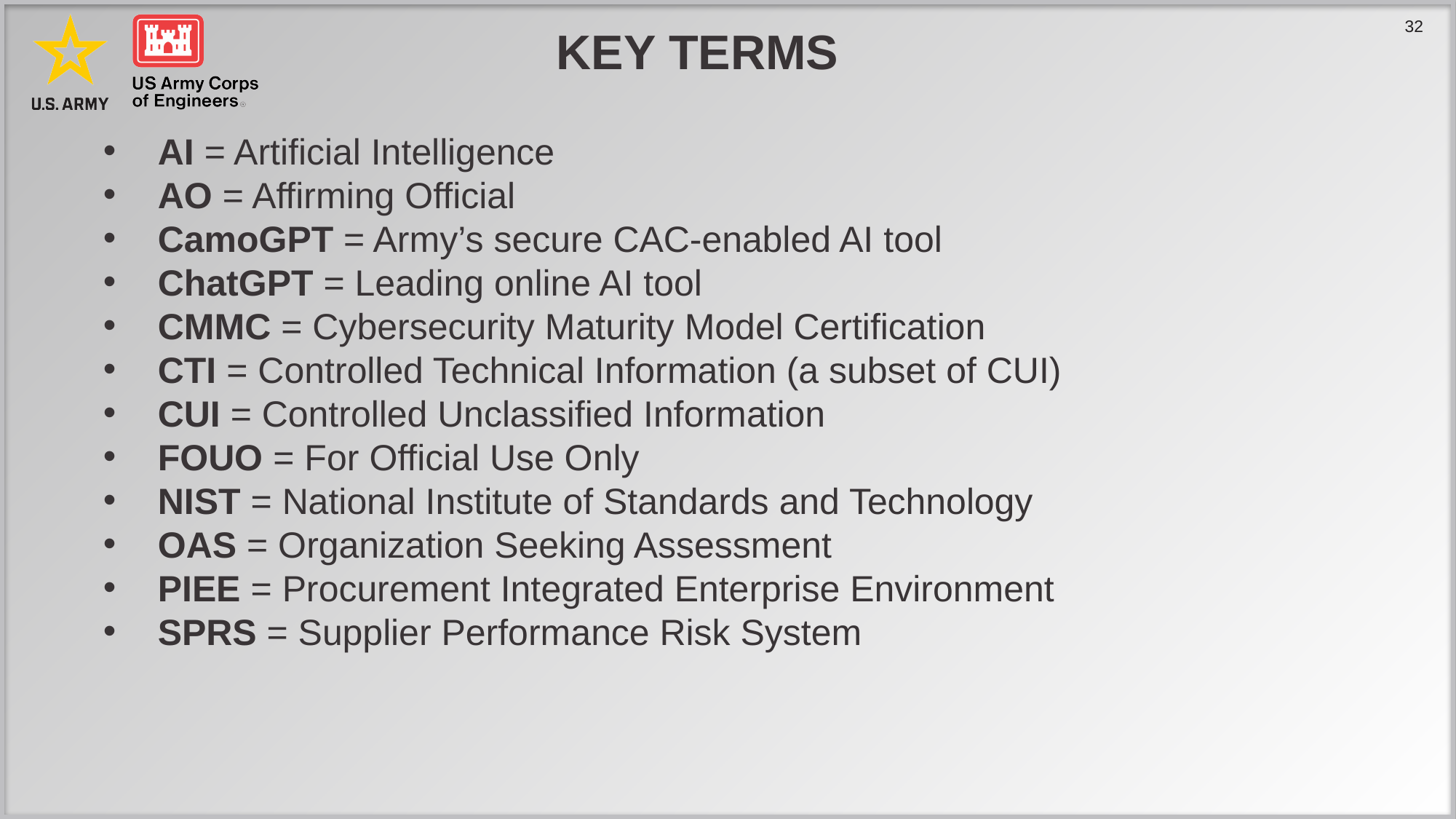

# Key terms

AI = Artificial Intelligence
AO = Affirming Official
CamoGPT = Army’s secure CAC-enabled AI tool
ChatGPT = Leading online AI tool
CMMC = Cybersecurity Maturity Model Certification
CTI = Controlled Technical Information (a subset of CUI)
CUI = Controlled Unclassified Information
FOUO = For Official Use Only
NIST = National Institute of Standards and Technology
OAS = Organization Seeking Assessment
PIEE = Procurement Integrated Enterprise Environment
SPRS = Supplier Performance Risk System